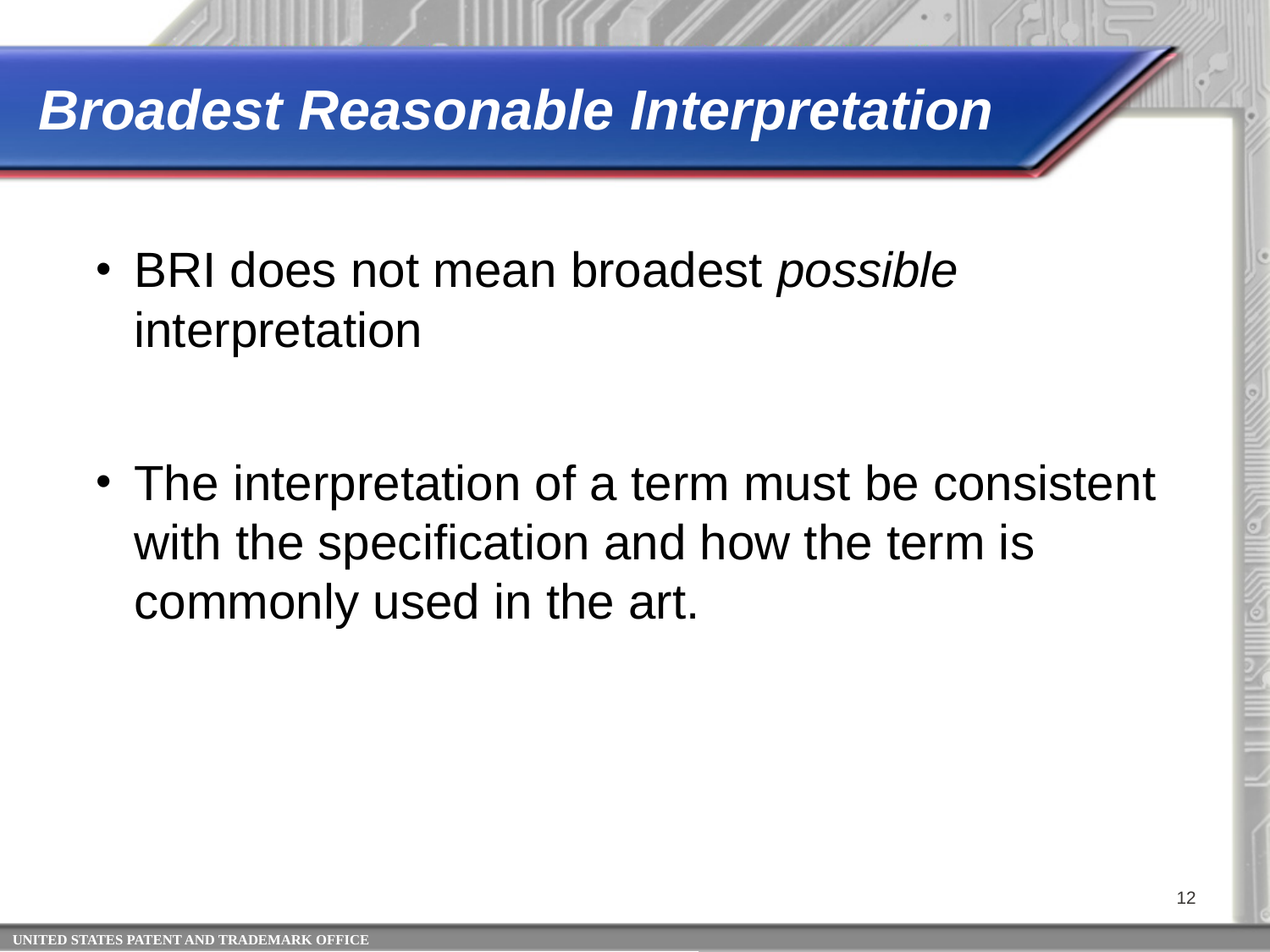

# Broadest Reasonable Interpretation

BRI does not mean broadest possible interpretation

The interpretation of a term must be consistent with the specification and how the term is commonly used in the art.
12